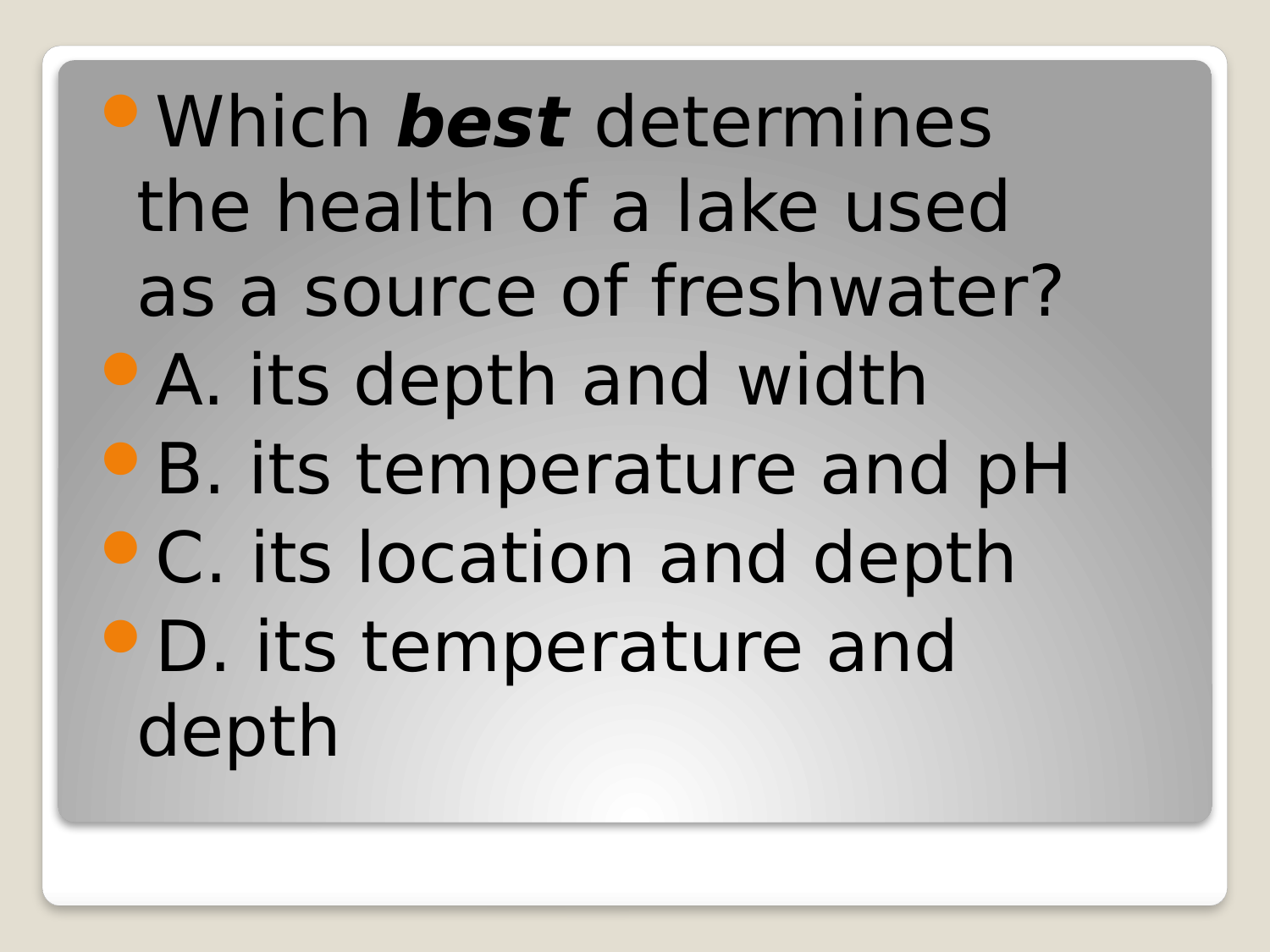

Which best determines the health of a lake used as a source of freshwater?
A. its depth and width
B. its temperature and pH
C. its location and depth
D. its temperature and depth